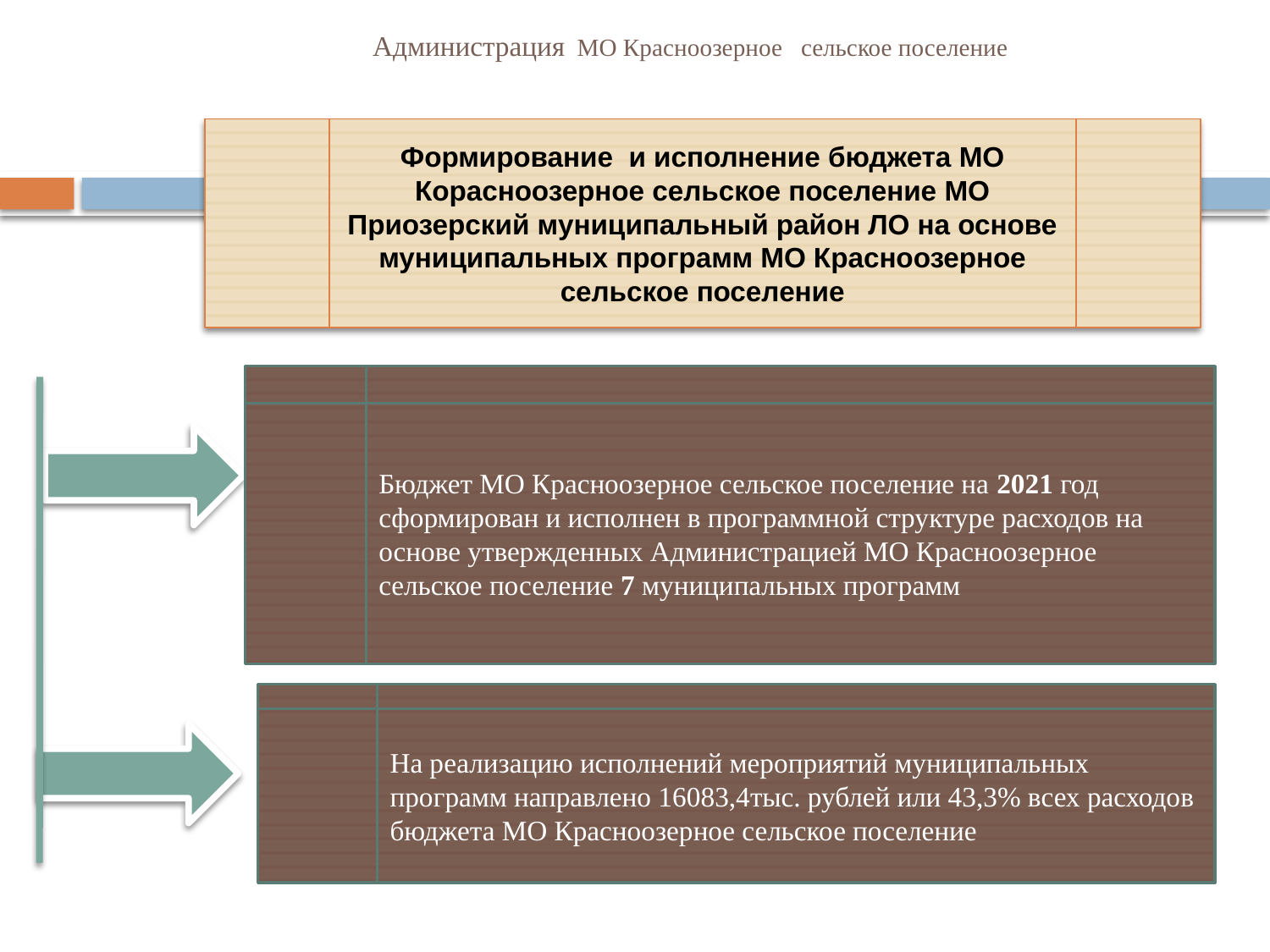

# АдминистрацАдминистрация  МО Красноозерное   сельское поселение
Формирование  и исполнение бюджета МО Корасноозерное сельское поселение МО Приозерский муниципальный район ЛО на основе муниципальных программ МО Красноозерное сельское поселение

Бюджет МО Красноозерное сельское поселение на 2021 год сформирован и исполнен в программной структуре расходов на основе утвержденных Администрацией МО Красноозерное сельское поселение 7 муниципальных программ

На реализацию исполнений мероприятий муниципальных программ направлено 16083,4тыс. рублей или 43,3% всех расходов  бюджета МО Красноозерное сельское поселение